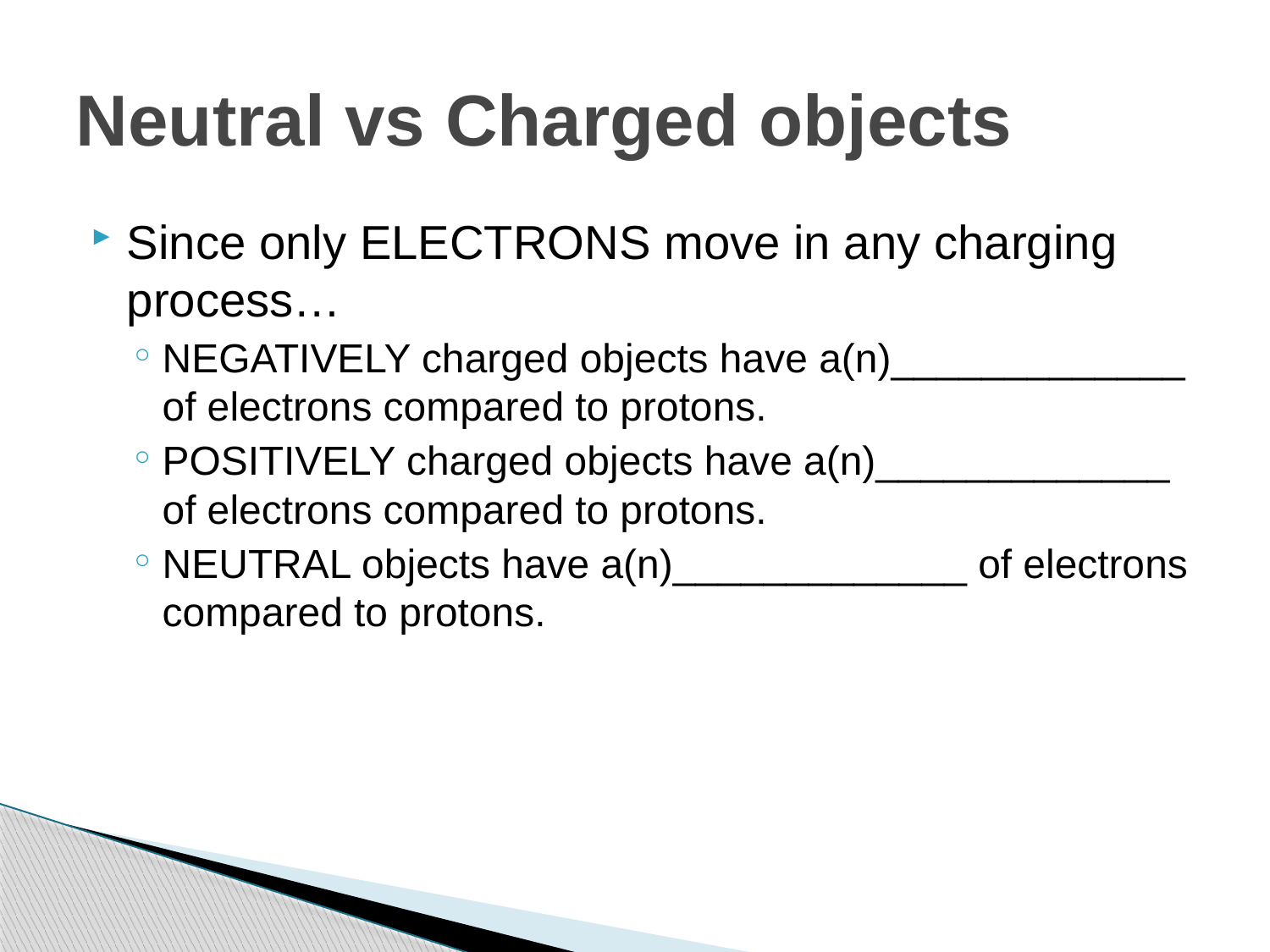

# Neutral vs Charged objects
Since only ELECTRONS move in any charging process…
NEGATIVELY charged objects have a(n)_____________ of electrons compared to protons.
POSITIVELY charged objects have a(n)_____________ of electrons compared to protons.
NEUTRAL objects have a(n)_____________ of electrons compared to protons.